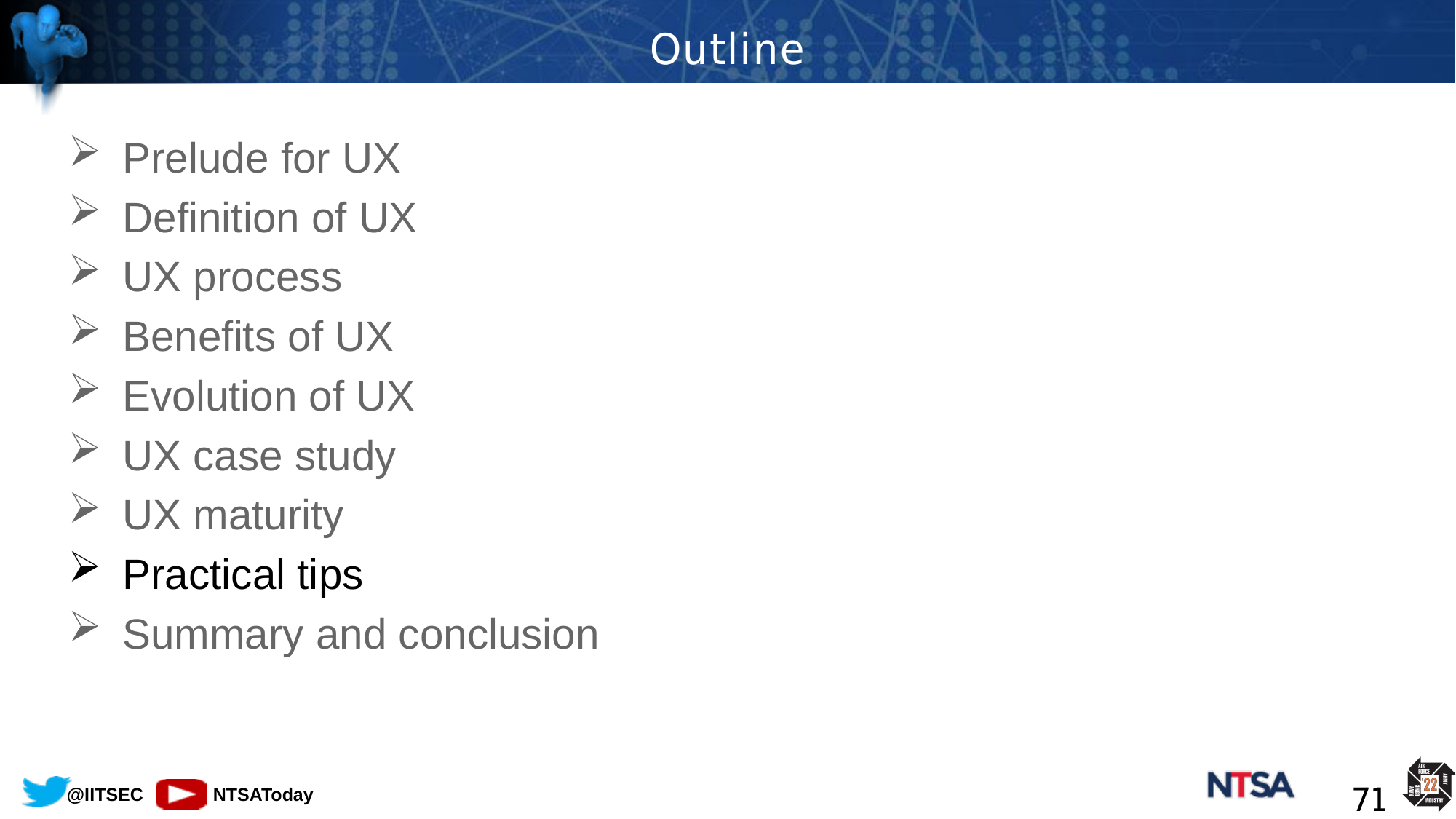

# Outline
Prelude for UX
Definition of UX
UX process
Benefits of UX
Evolution of UX
UX case study
UX maturity
Practical tips
Summary and conclusion
71